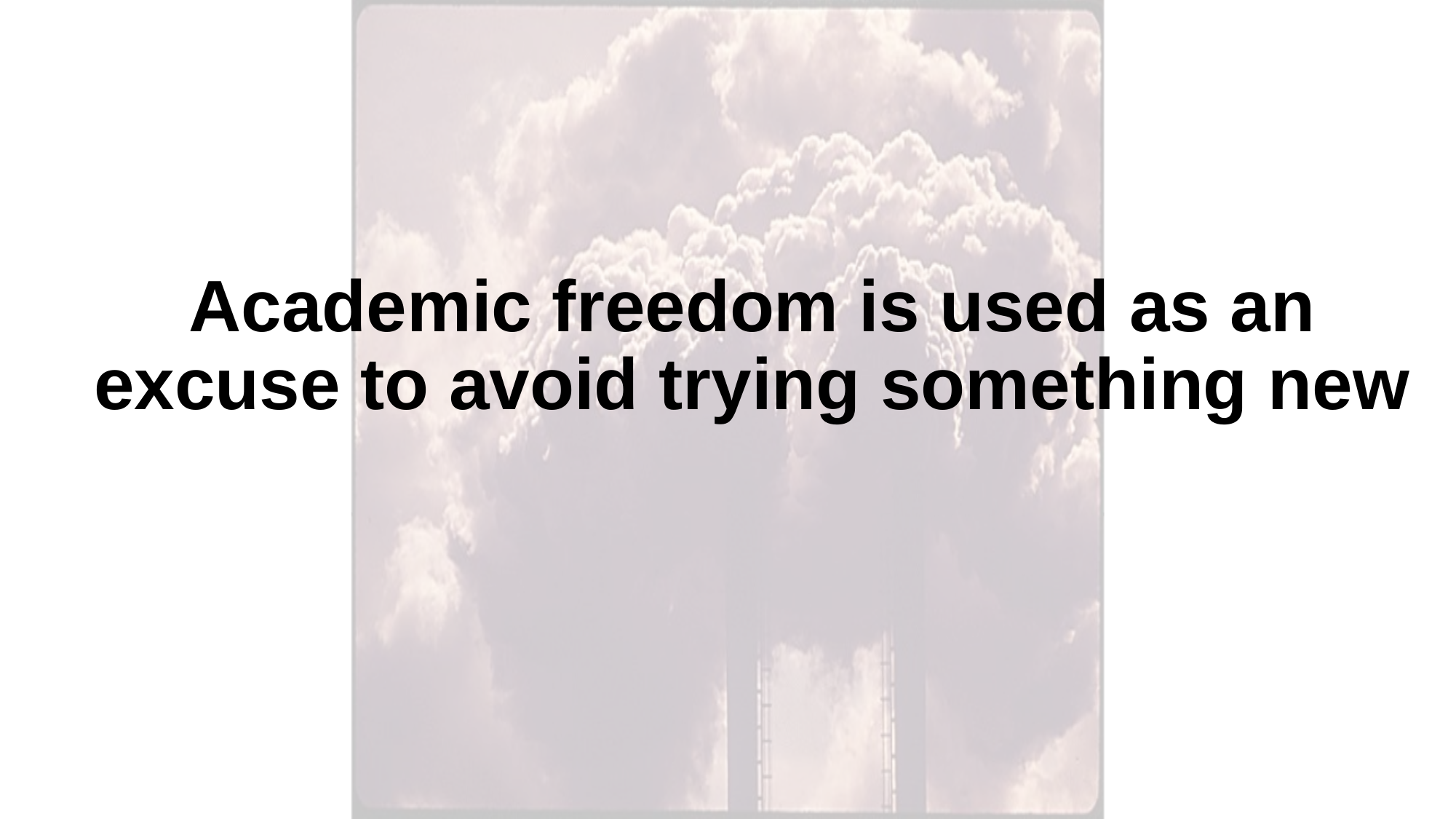

# Academic freedom is used as an excuse to avoid trying something new